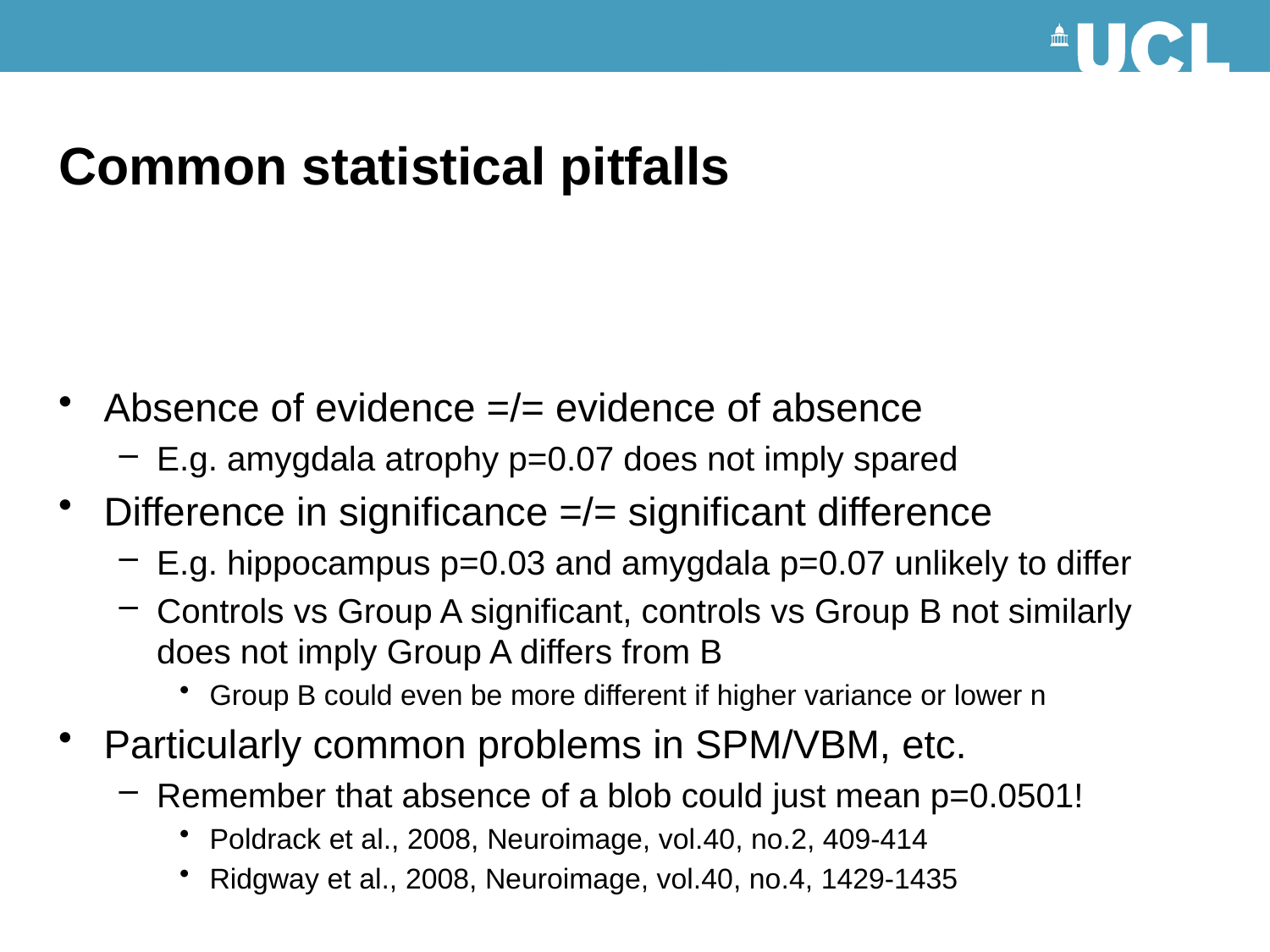

# Common statistical pitfalls
Absence of evidence =/= evidence of absence
E.g. amygdala atrophy p=0.07 does not imply spared
Difference in significance =/= significant difference
E.g. hippocampus p=0.03 and amygdala p=0.07 unlikely to differ
Controls vs Group A significant, controls vs Group B not similarly does not imply Group A differs from B
Group B could even be more different if higher variance or lower n
Particularly common problems in SPM/VBM, etc.
Remember that absence of a blob could just mean p=0.0501!
Poldrack et al., 2008, Neuroimage, vol.40, no.2, 409-414
Ridgway et al., 2008, Neuroimage, vol.40, no.4, 1429-1435